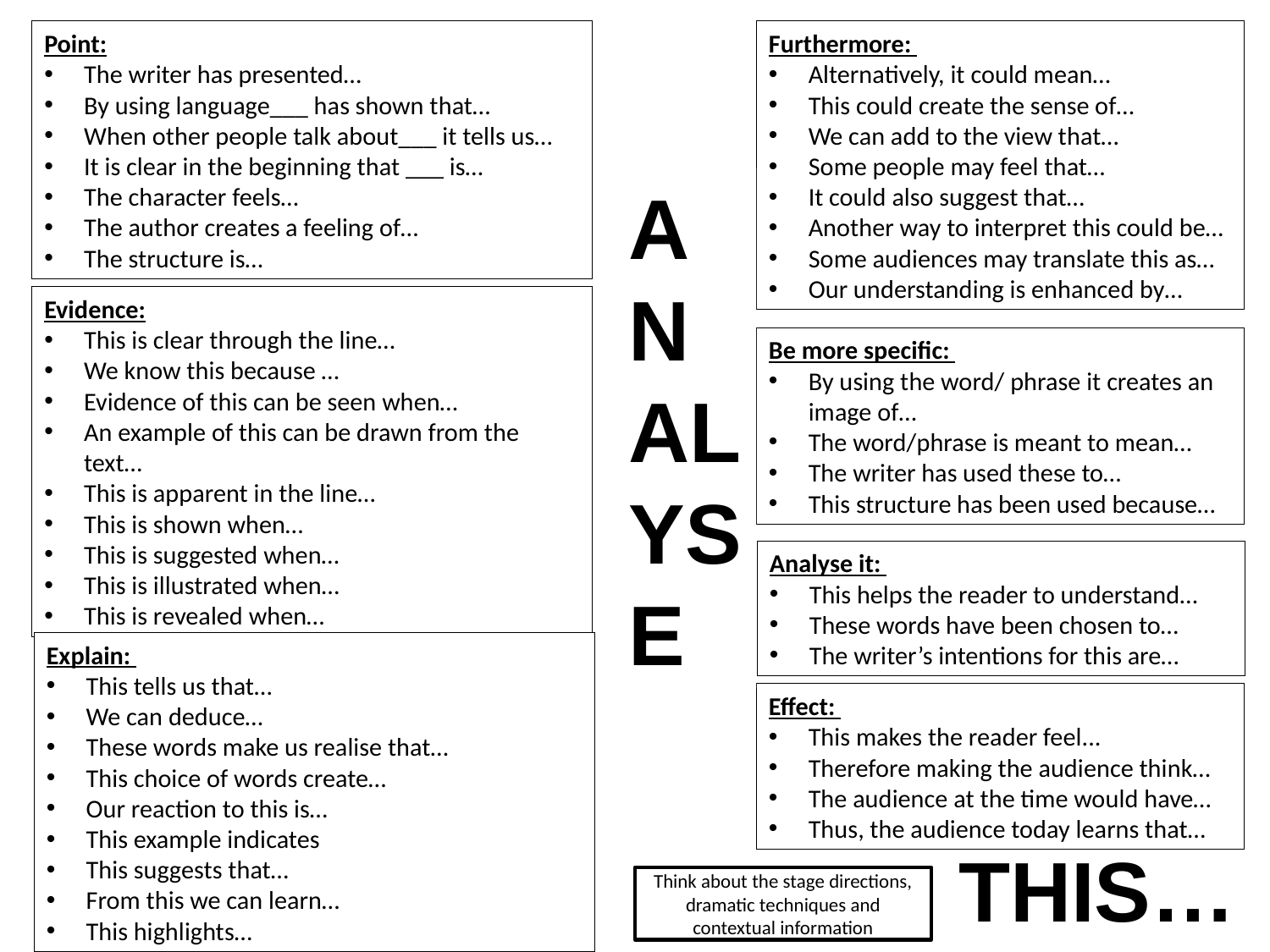

Furthermore:
Alternatively, it could mean…
This could create the sense of…
We can add to the view that…
Some people may feel that…
It could also suggest that…
Another way to interpret this could be…
Some audiences may translate this as…
Our understanding is enhanced by…
Point:
The writer has presented…
By using language___ has shown that…
When other people talk about___ it tells us…
It is clear in the beginning that ___ is…
The character feels…
The author creates a feeling of…
The structure is…
ANALYSE
Evidence:
This is clear through the line…
We know this because …
Evidence of this can be seen when…
An example of this can be drawn from the text…
This is apparent in the line…
This is shown when…
This is suggested when…
This is illustrated when…
This is revealed when…
Be more specific:
By using the word/ phrase it creates an image of…
The word/phrase is meant to mean…
The writer has used these to…
This structure has been used because…
Analyse it:
This helps the reader to understand…
These words have been chosen to…
The writer’s intentions for this are…
Explain:
This tells us that…
We can deduce…
These words make us realise that…
This choice of words create…
Our reaction to this is…
This example indicates
This suggests that…
From this we can learn…
This highlights…
THIS…
Effect:
This makes the reader feel...
Therefore making the audience think…
The audience at the time would have…
Thus, the audience today learns that…
Think about the stage directions, dramatic techniques and contextual information